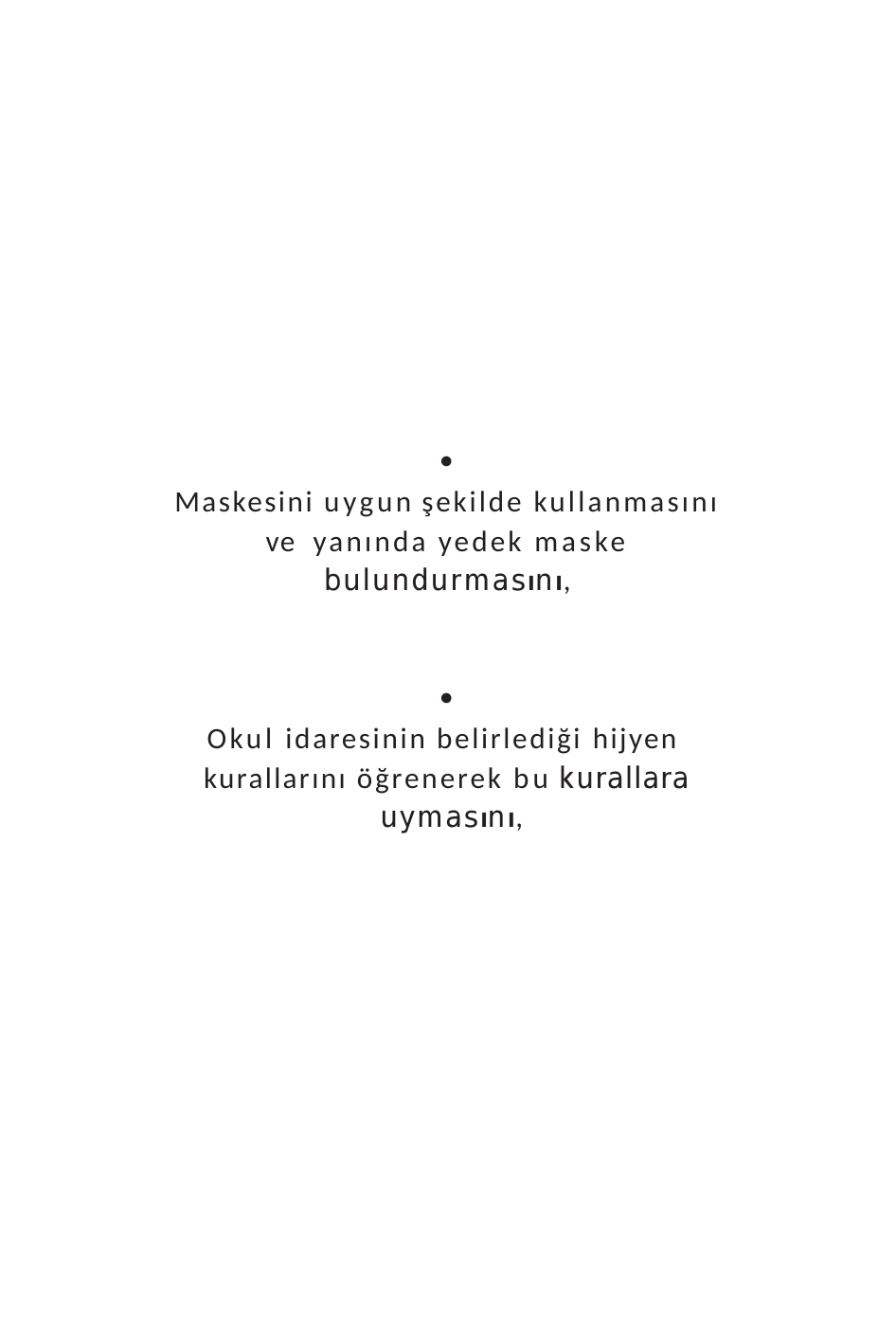

•
Maskesini uygun şekilde kullanmasını ve  yanında yedek maske bulundurmasını,
•
Okul idaresinin belirlediği hijyen  kurallarını öğrenerek bu kurallara  uymasını,